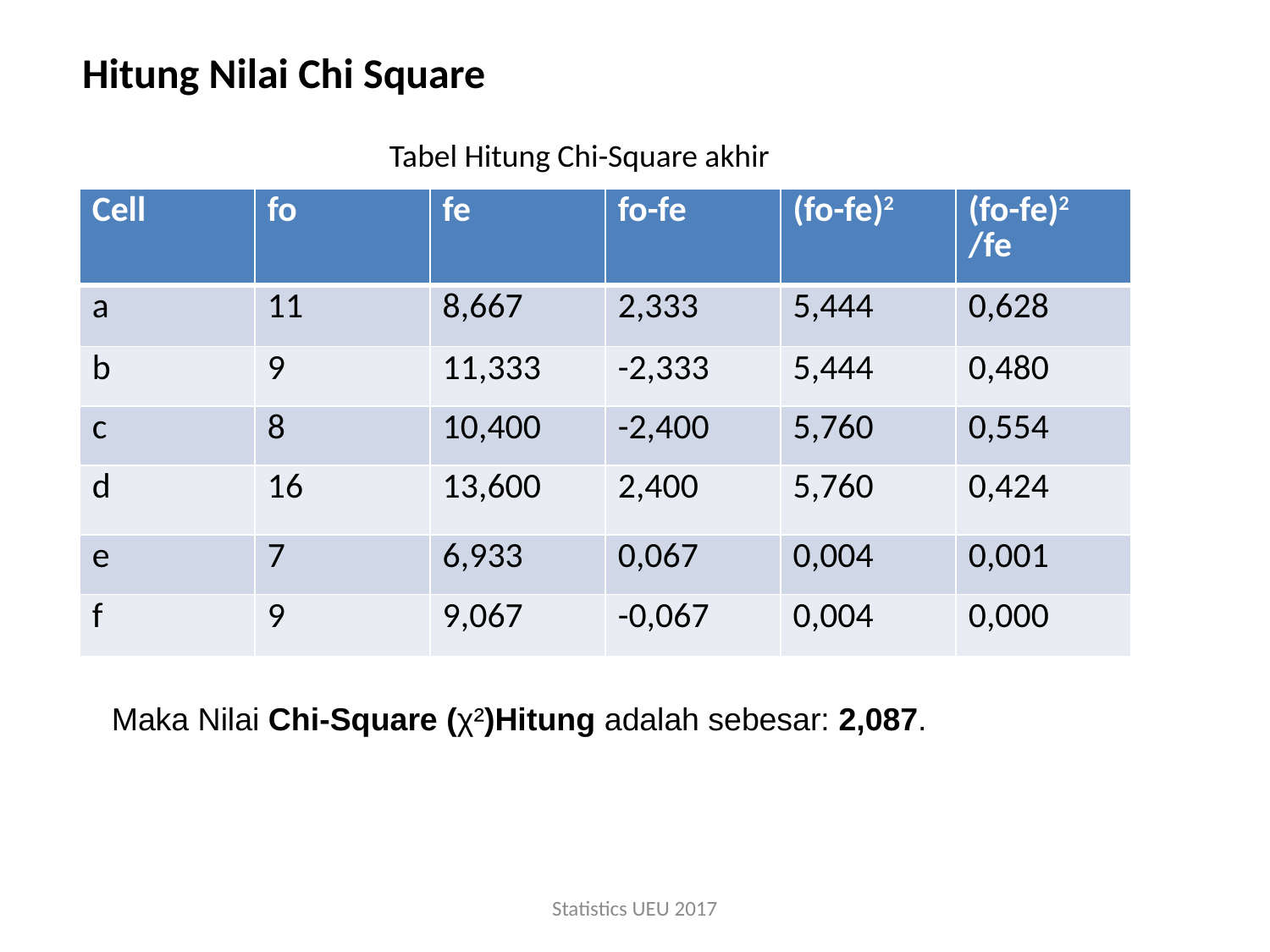

Hitung Nilai Chi Square
Tabel Hitung Chi-Square akhir
| Cell | fo | fe | fo-fe | (fo-fe)2 | (fo-fe)2 /fe |
| --- | --- | --- | --- | --- | --- |
| a | 11 | 8,667 | 2,333 | 5,444 | 0,628 |
| b | 9 | 11,333 | -2,333 | 5,444 | 0,480 |
| c | 8 | 10,400 | -2,400 | 5,760 | 0,554 |
| d | 16 | 13,600 | 2,400 | 5,760 | 0,424 |
| e | 7 | 6,933 | 0,067 | 0,004 | 0,001 |
| f | 9 | 9,067 | -0,067 | 0,004 | 0,000 |

Maka Nilai Chi-Square (χ²)Hitung adalah sebesar: 2,087.
Statistics UEU 2017